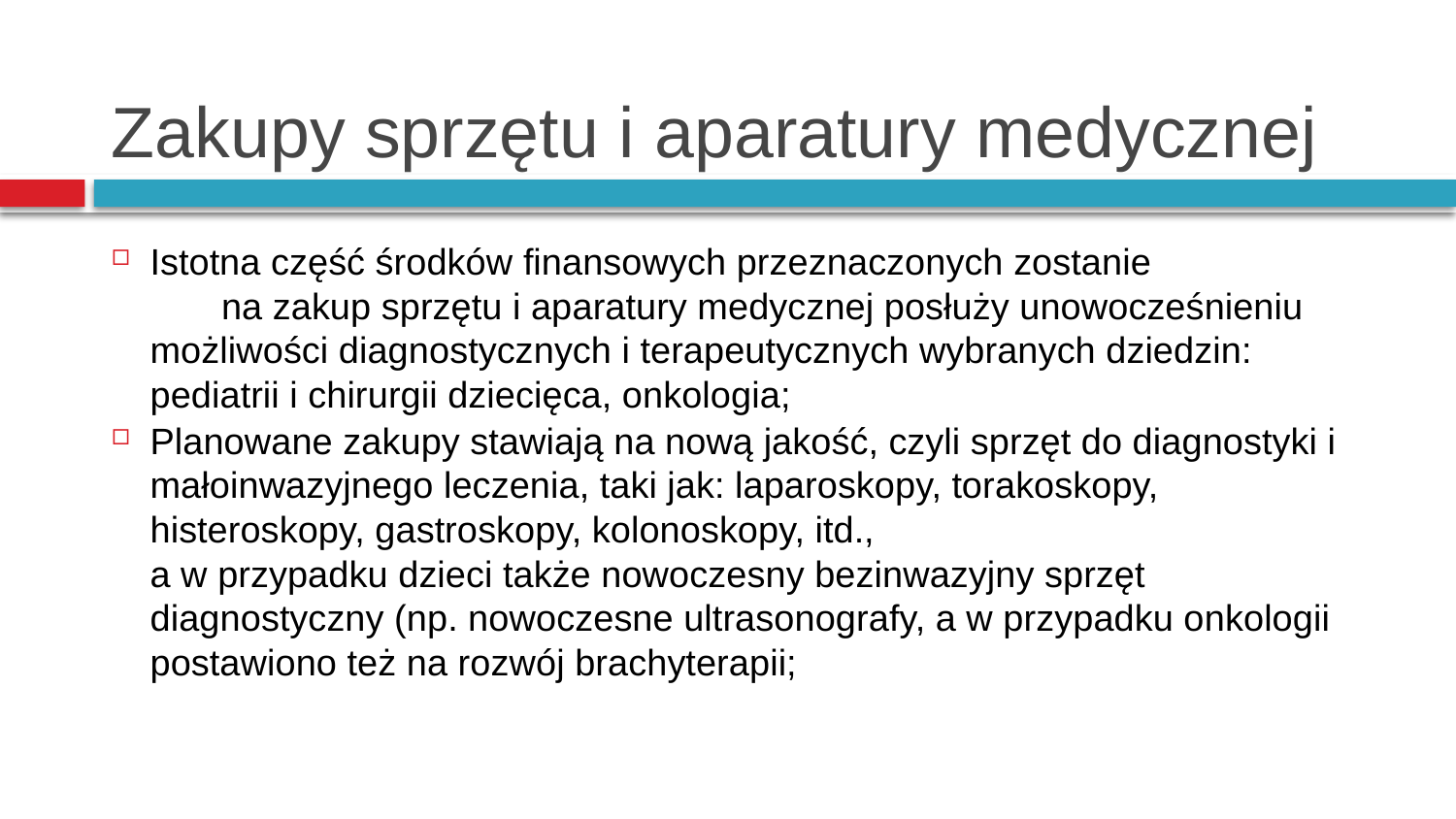

# Zakupy sprzętu i aparatury medycznej

Istotna część środków finansowych przeznaczonych zostanie                              na zakup sprzętu i aparatury medycznej posłuży unowocześnieniu możliwości diagnostycznych i terapeutycznych wybranych dziedzin: pediatrii i chirurgii dziecięca, onkologia;
Planowane zakupy stawiają na nową jakość, czyli sprzęt do diagnostyki i małoinwazyjnego leczenia, taki jak: laparoskopy, torakoskopy, histeroskopy, gastroskopy, kolonoskopy, itd.,
a w przypadku dzieci także nowoczesny bezinwazyjny sprzęt diagnostyczny (np. nowoczesne ultrasonografy, a w przypadku onkologii postawiono też na rozwój brachyterapii;